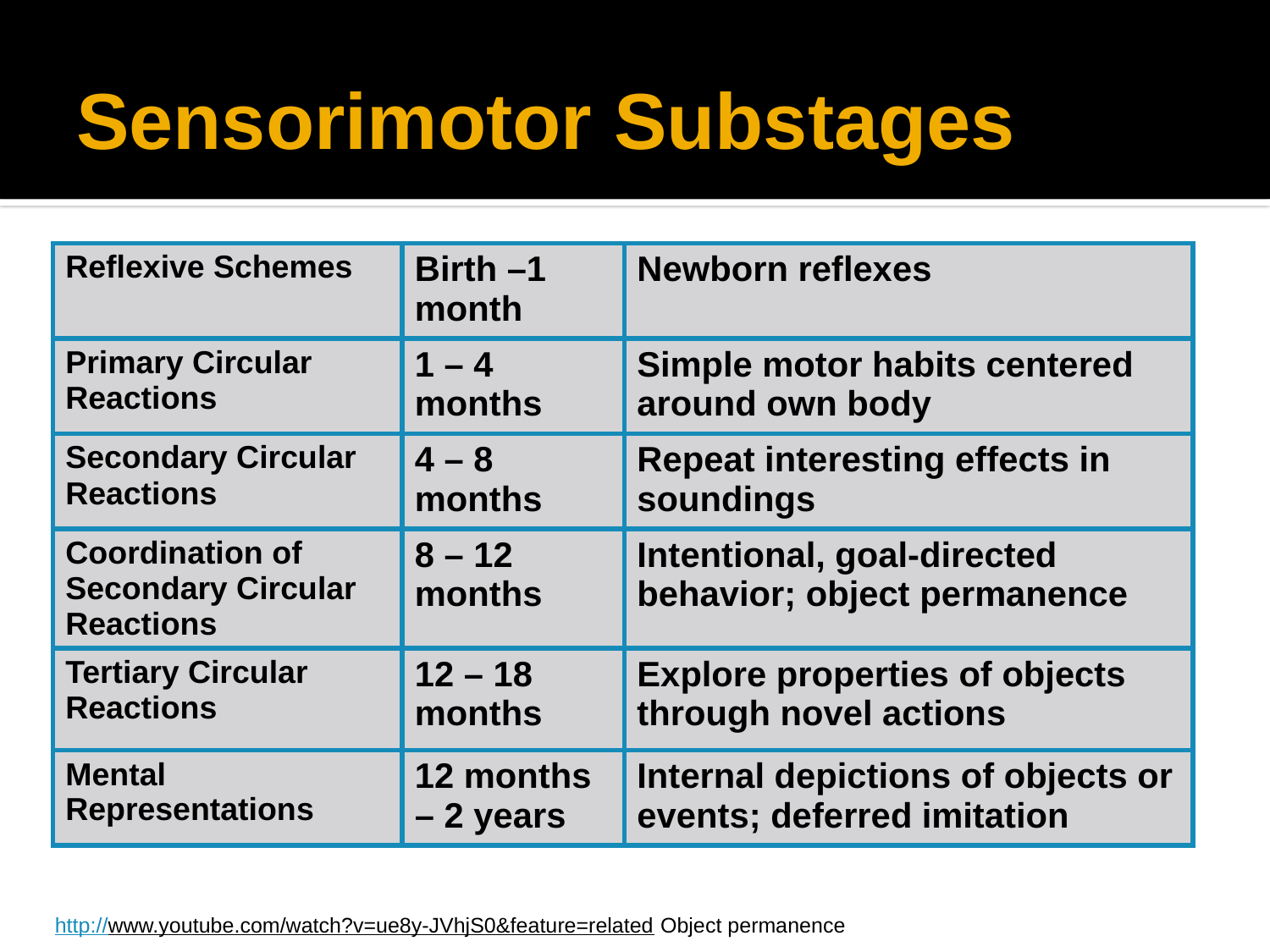

# Sensorimotor Substages
| Reflexive Schemes | Birth –1 month | Newborn reflexes |
| --- | --- | --- |
| Primary Circular Reactions | 1 – 4 months | Simple motor habits centered around own body |
| Secondary Circular Reactions | 4 – 8 months | Repeat interesting effects in soundings |
| Coordination of Secondary Circular Reactions | 8 – 12 months | Intentional, goal-directed behavior; object permanence |
| Tertiary Circular Reactions | 12 – 18 months | Explore properties of objects through novel actions |
| Mental Representations | 12 months – 2 years | Internal depictions of objects or events; deferred imitation |
http://www.youtube.com/watch?v=ue8y-JVhjS0&feature=related Object permanence
http://www.youtube.com/watch?v=lPJiB-oGMN0&playnext=1&list=PL2DF62A2136D432FE  link not working Rovee-Collier